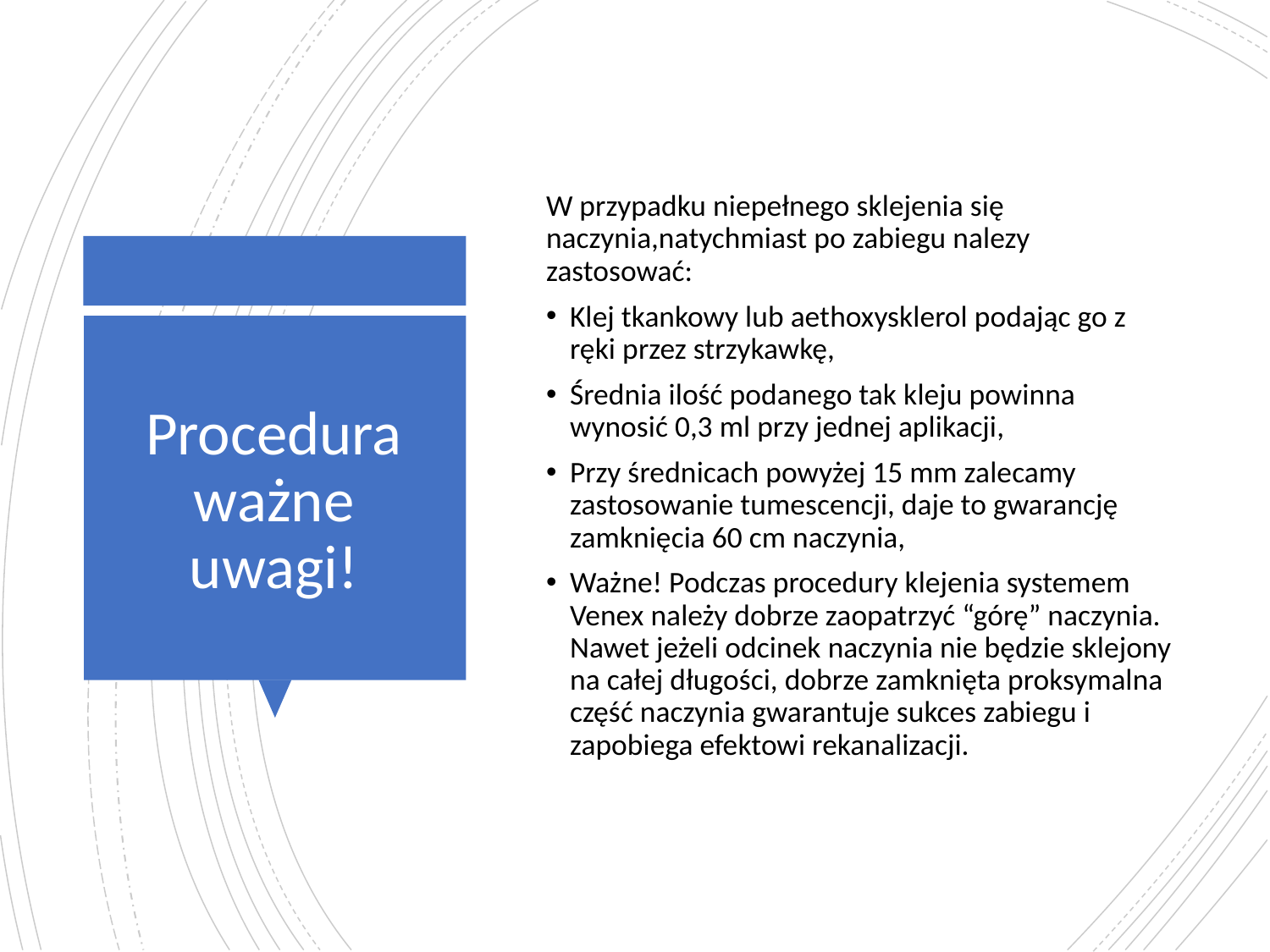

W przypadku niepełnego sklejenia się naczynia,natychmiast po zabiegu nalezy zastosować:
Klej tkankowy lub aethoxysklerol podając go z ręki przez strzykawkę,
Średnia ilość podanego tak kleju powinna wynosić 0,3 ml przy jednej aplikacji,
Przy średnicach powyżej 15 mm zalecamy zastosowanie tumescencji, daje to gwarancję zamknięcia 60 cm naczynia,
Ważne! Podczas procedury klejenia systemem Venex należy dobrze zaopatrzyć “górę” naczynia. Nawet jeżeli odcinek naczynia nie będzie sklejony na całej długości, dobrze zamknięta proksymalna część naczynia gwarantuje sukces zabiegu i zapobiega efektowi rekanalizacji.

# Procedura ważne uwagi!